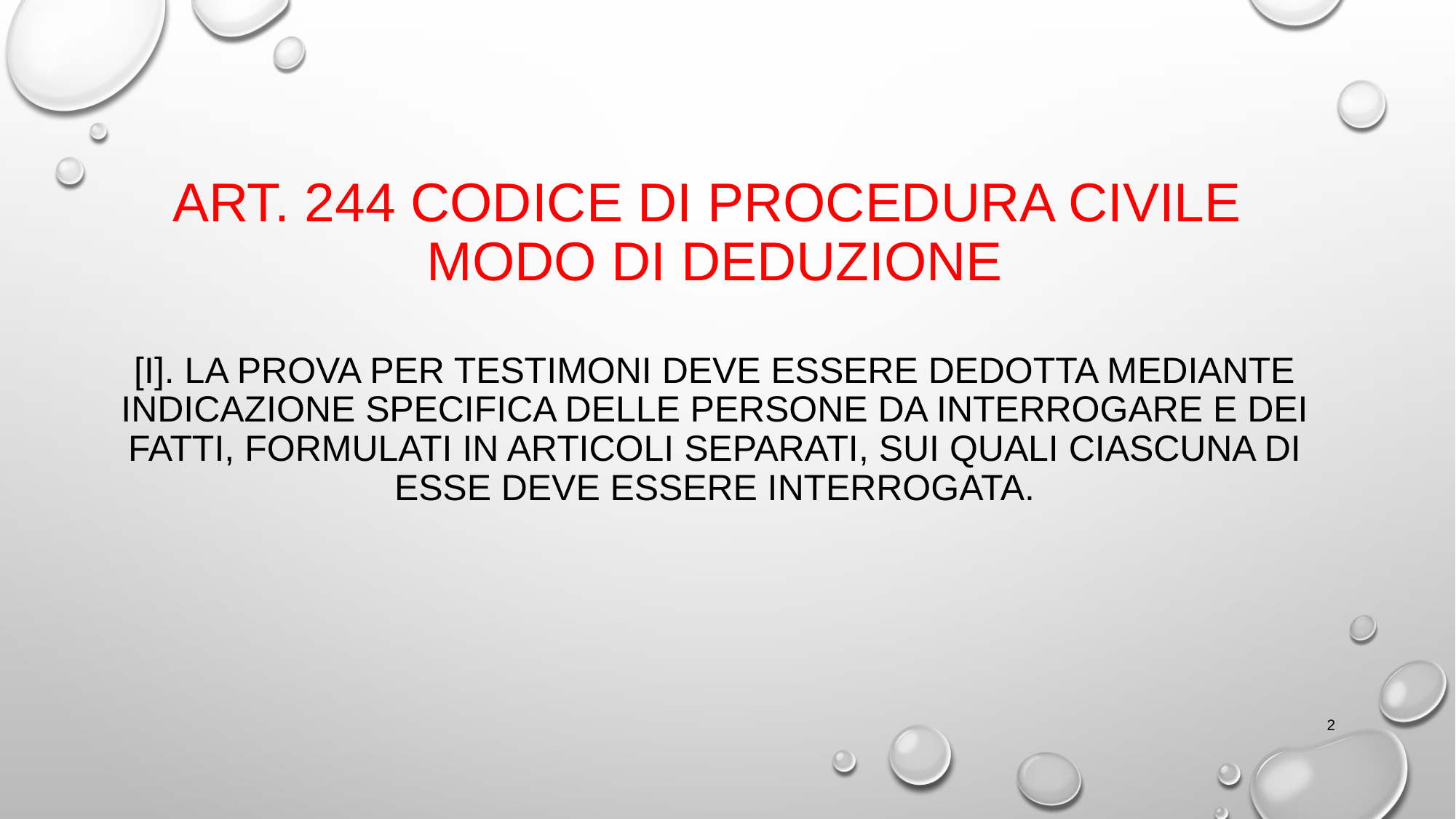

# Art. 244 Codice di Procedura CivilE Modo di deduzione [I]. La prova per testimoni deve essere dedotta mediante indicazione specifica delle persone da interrogare e dei fatti, formulati in articoli separati, sui quali ciascuna di esse deve essere interrogata.
2